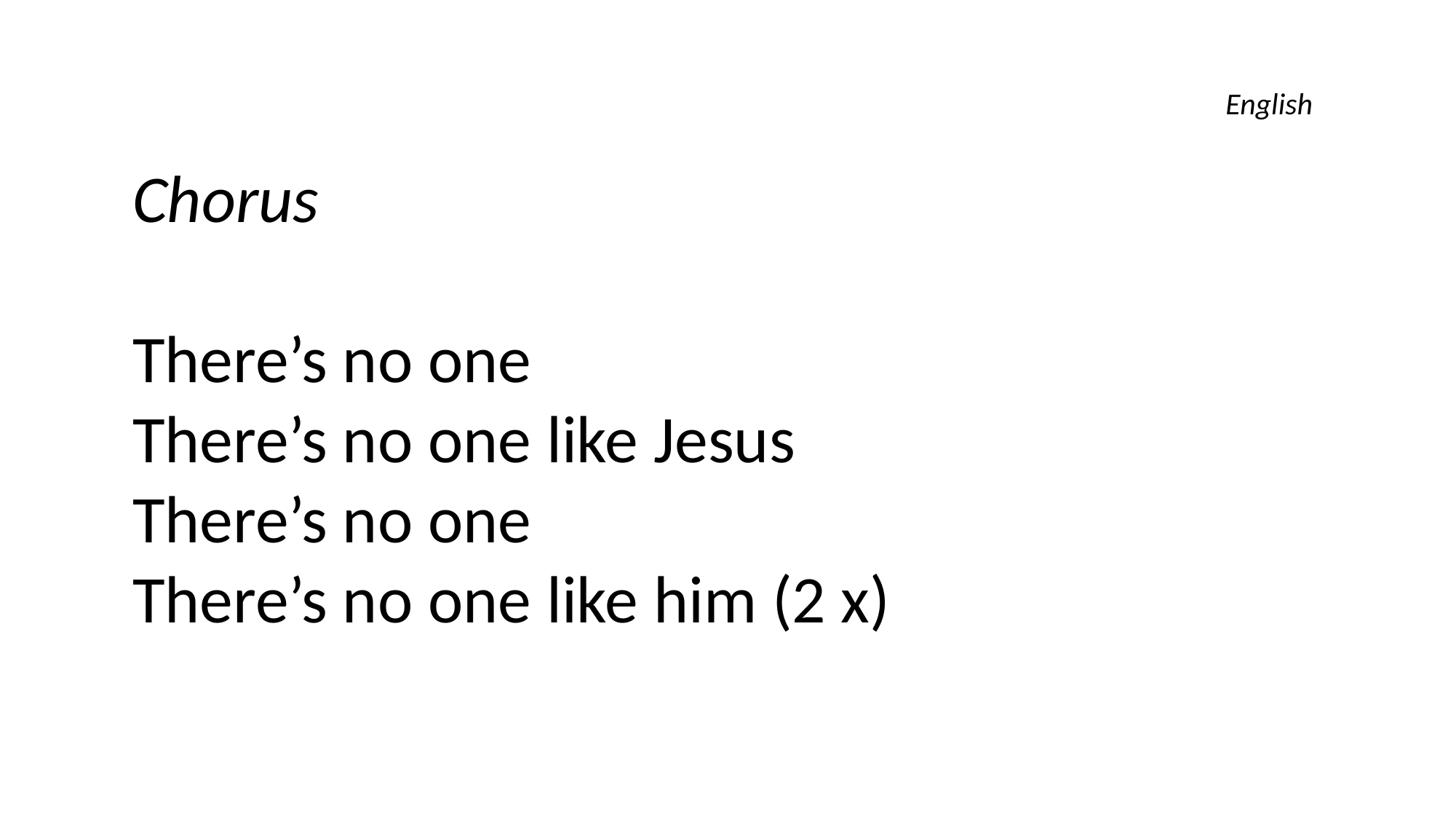

English
Chorus

There’s no one
There’s no one like Jesus
There’s no one
There’s no one like him (2 x)